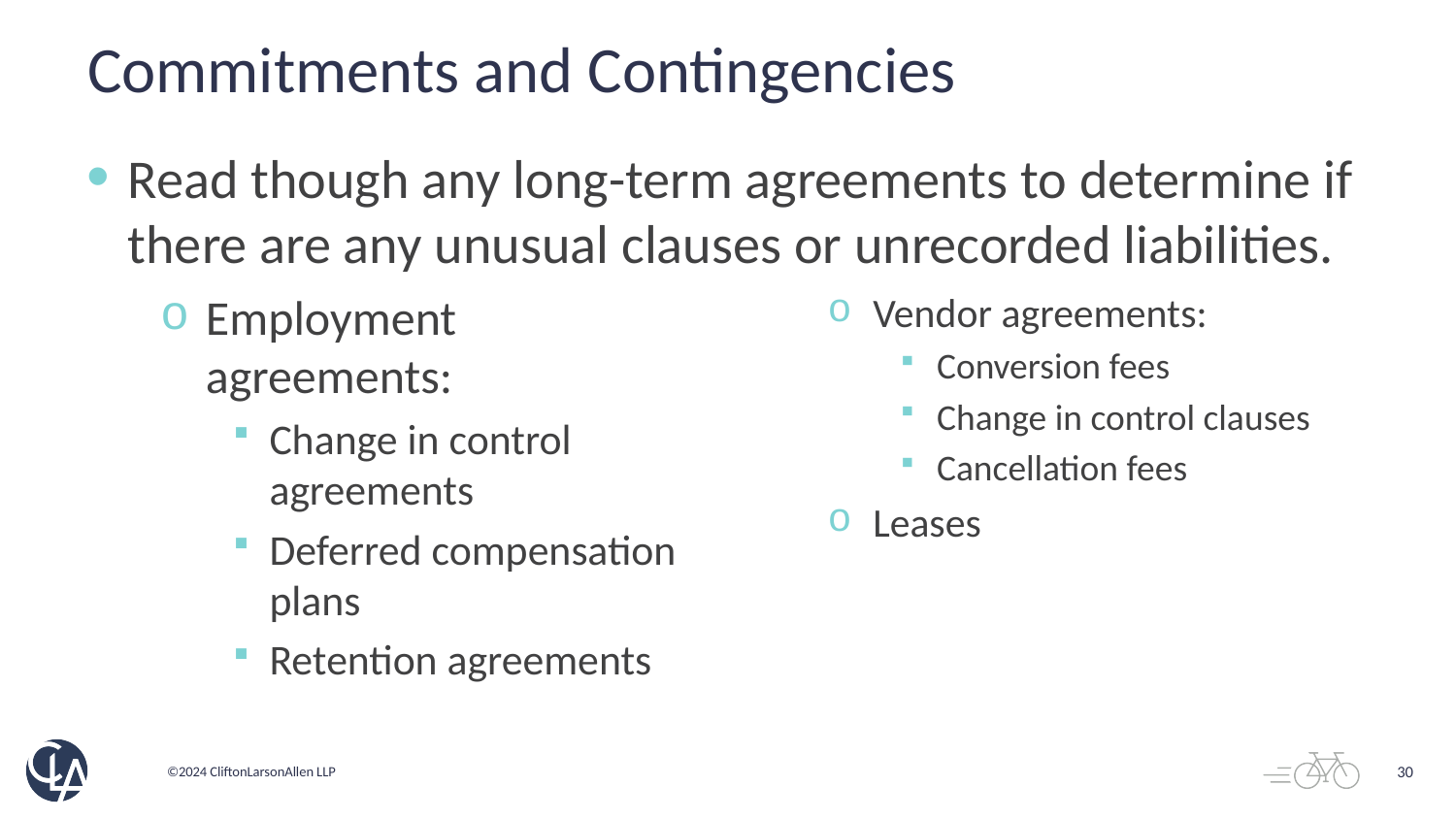

# Commitments and Contingencies
Read though any long-term agreements to determine if there are any unusual clauses or unrecorded liabilities.
Vendor agreements:
Conversion fees
Change in control clauses
Cancellation fees
Leases
Employment agreements:
Change in control agreements
Deferred compensation plans
Retention agreements
30